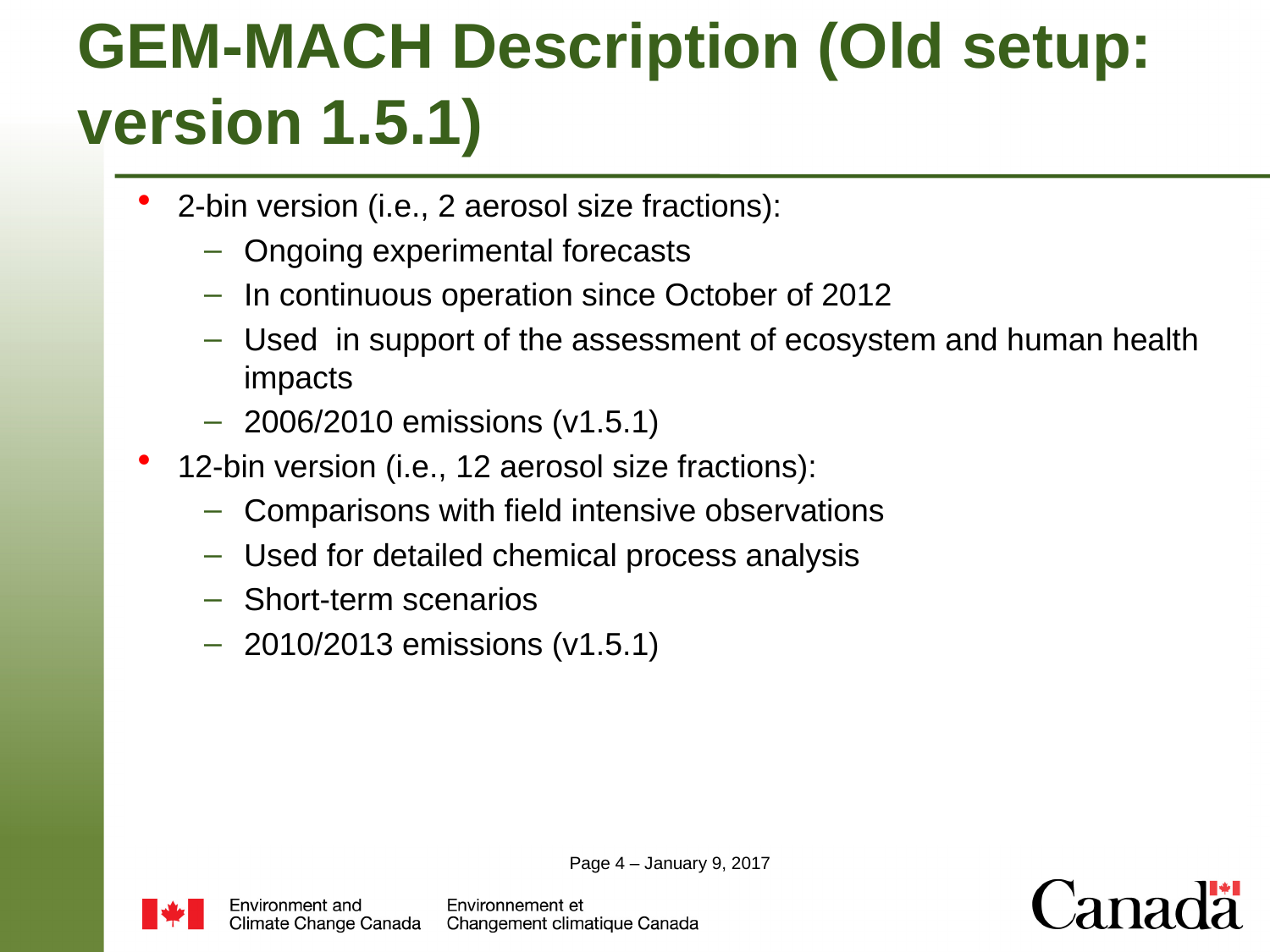

# GEM-MACH Description (Old setup: version 1.5.1)
2-bin version (i.e., 2 aerosol size fractions):
Ongoing experimental forecasts
In continuous operation since October of 2012
Used  in support of the assessment of ecosystem and human health impacts
2006/2010 emissions (v1.5.1)
12-bin version (i.e., 12 aerosol size fractions):
Comparisons with field intensive observations
Used for detailed chemical process analysis
Short-term scenarios
2010/2013 emissions (v1.5.1)